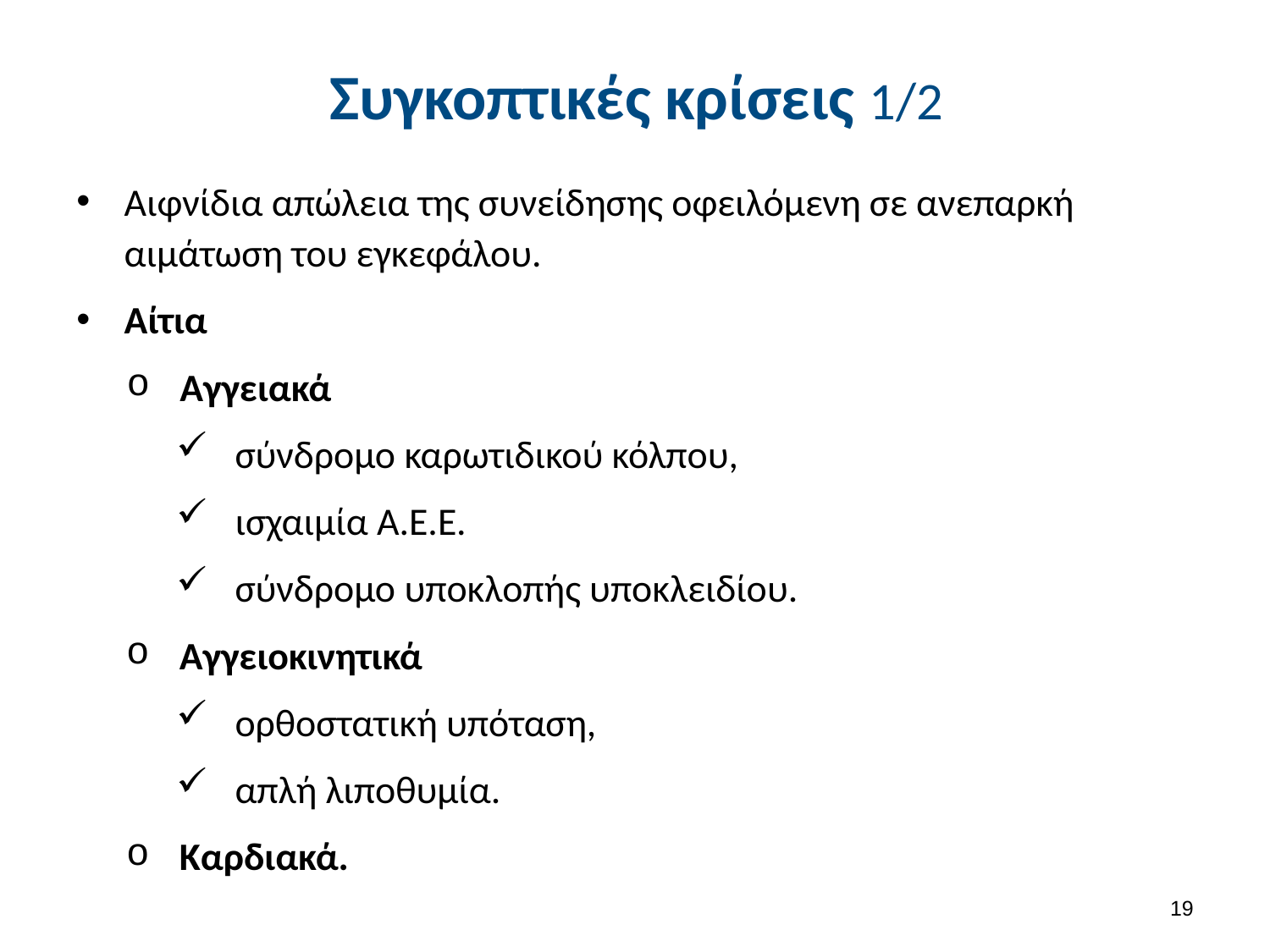

# Συγκοπτικές κρίσεις 1/2
Αιφνίδια απώλεια της συνείδησης οφειλόμενη σε ανεπαρκή αιμάτωση του εγκεφάλου.
Αίτια
Αγγειακά
σύνδρομο καρωτιδικού κόλπου,
ισχαιμία Α.Ε.Ε.
σύνδρομο υποκλοπής υποκλειδίου.
Αγγειοκινητικά
ορθοστατική υπόταση,
απλή λιποθυμία.
Καρδιακά.
19